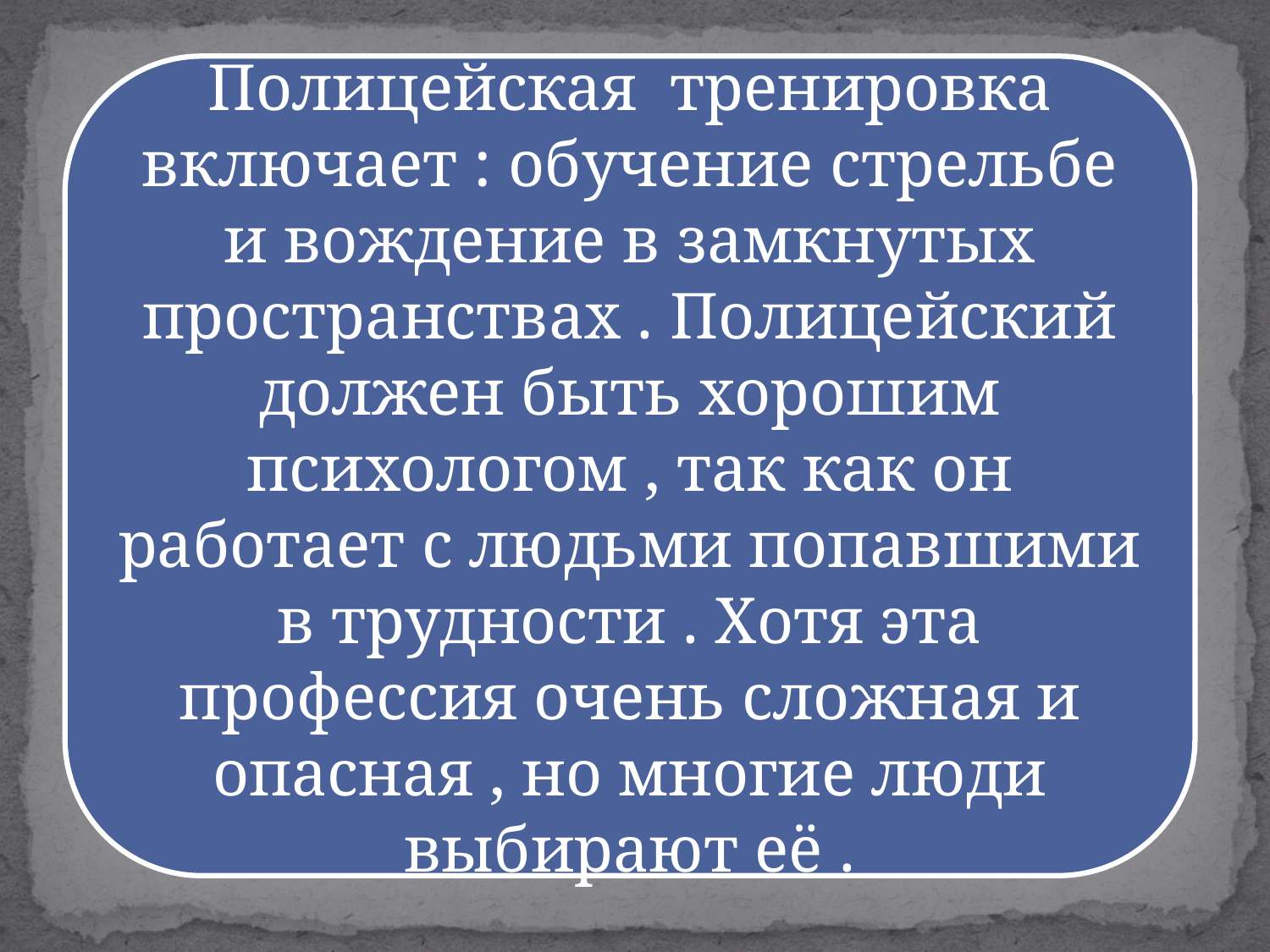

Полицейская  тренировка включает : обучение стрельбе и вождение в замкнутых пространствах . Полицейский должен быть хорошим психологом , так как он работает с людьми попавшими в трудности . Хотя эта профессия очень сложная и опасная , но многие люди выбирают её .